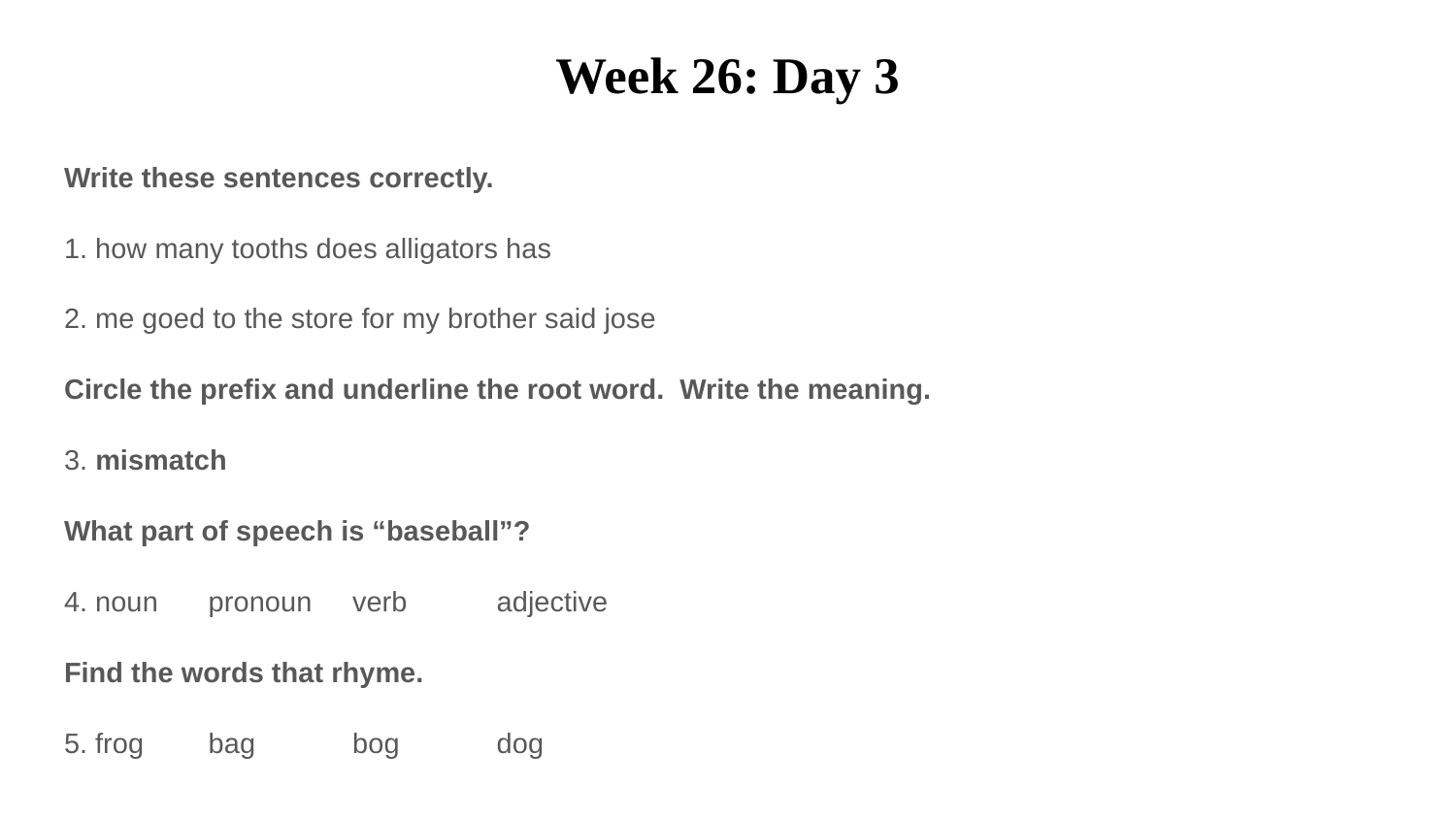

# Week 26: Day 3
Write these sentences correctly.
1. how many tooths does alligators has
2. me goed to the store for my brother said jose
Circle the prefix and underline the root word.  Write the meaning.
3. mismatch
What part of speech is “baseball”?
4. noun 		pronoun		verb			adjective
Find the words that rhyme.
5. frog 		bag			bog 			dog